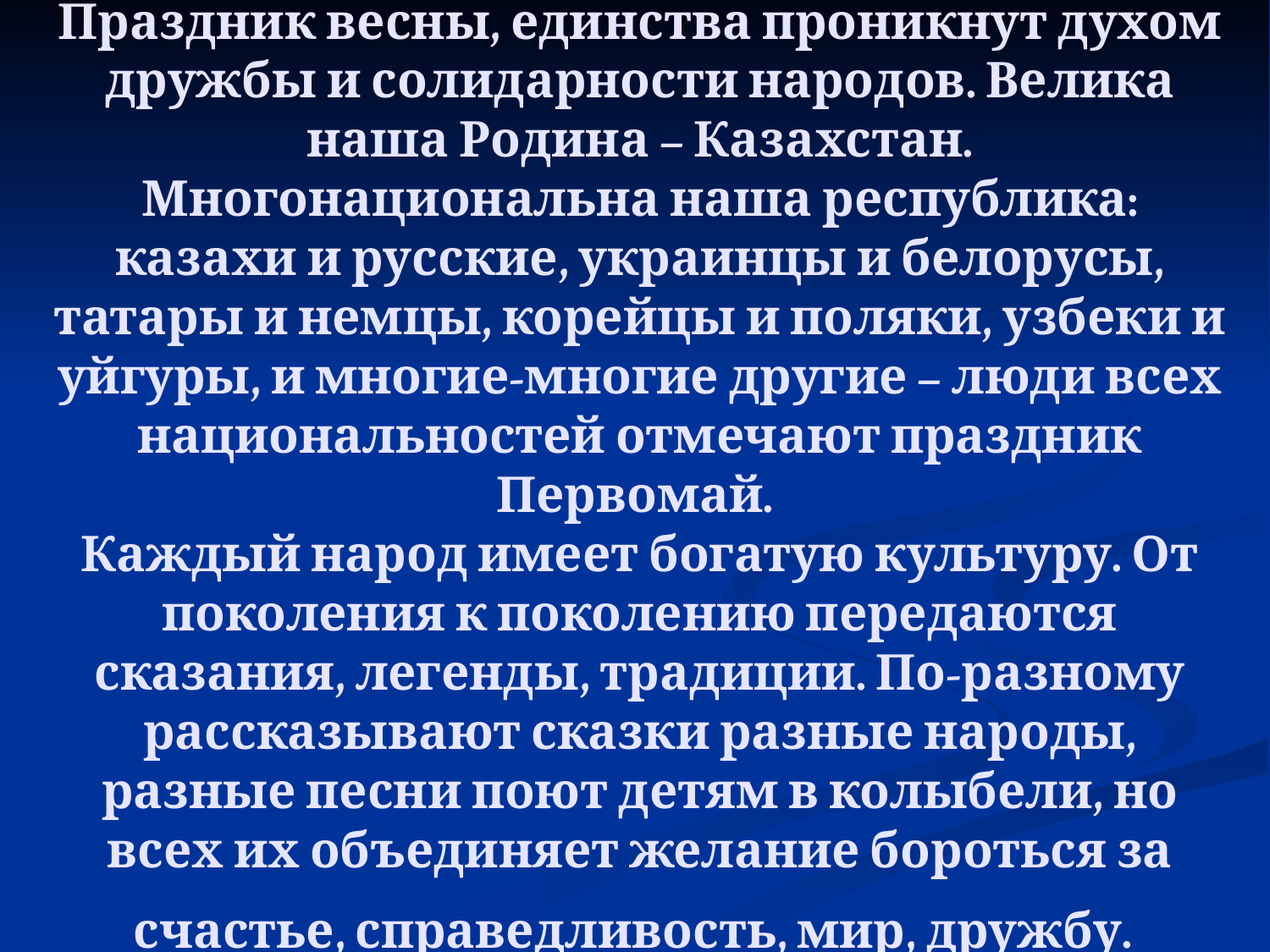

Праздник весны, единства проникнут духом дружбы и солидарности народов. Велика наша Родина – Казахстан. Многонациональна наша республика: казахи и русские, украинцы и белорусы, татары и немцы, корейцы и поляки, узбеки и уйгуры, и многие-многие другие – люди всех национальностей отмечают праздник Первомай.
Каждый народ имеет богатую культуру. От поколения к поколению передаются сказания, легенды, традиции. По-разному рассказывают сказки разные народы, разные песни поют детям в колыбели, но всех их объединяет желание бороться за счастье, справедливость, мир, дружбу.